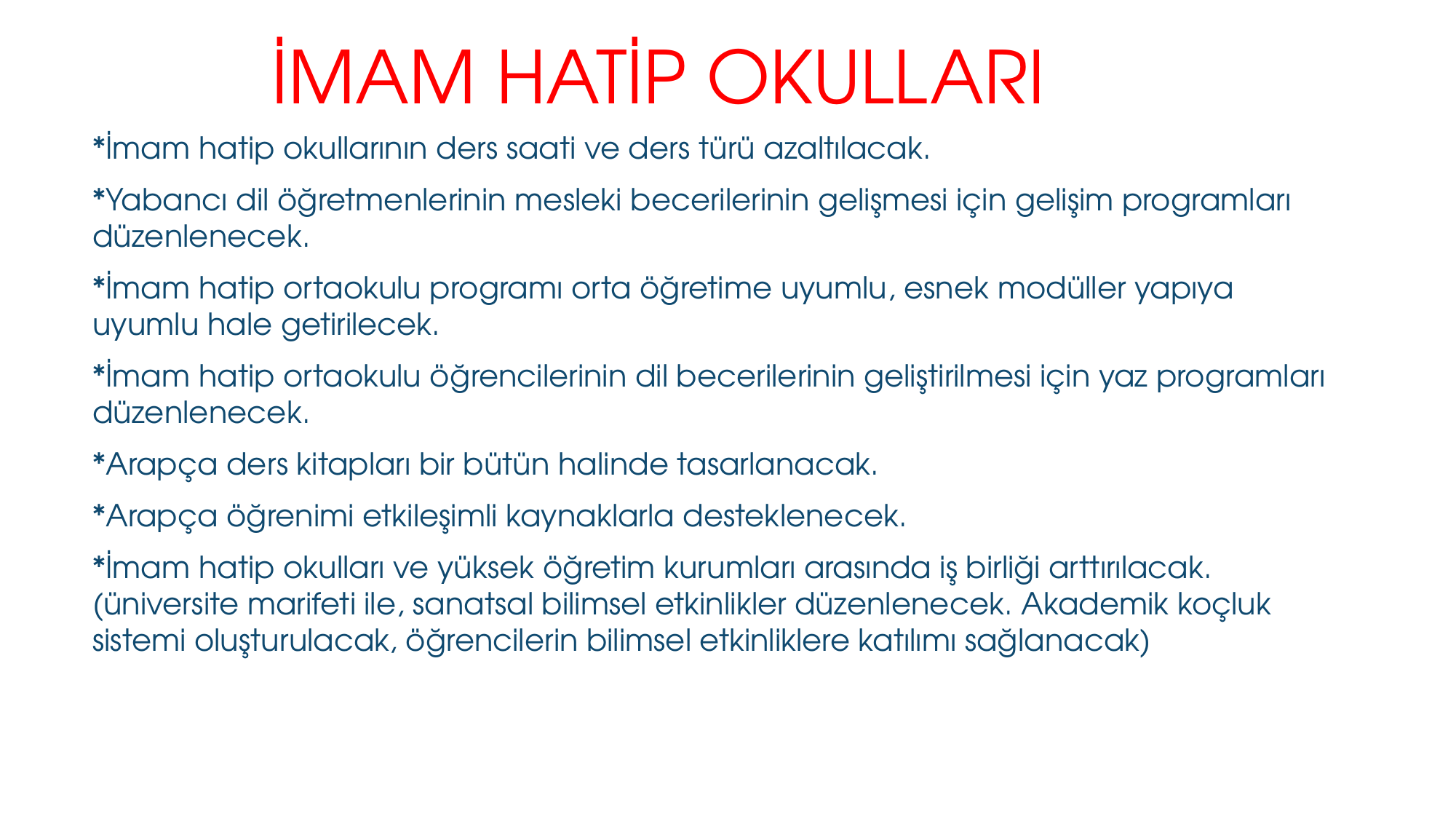

# İmam hatip okulları
*İmam hatip okullarının ders saati ve ders türü azaltılacak.
*Yabancı dil öğretmenlerinin mesleki becerilerinin gelişmesi için gelişim programları düzenlenecek.
*İmam hatip ortaokulu programı orta öğretime uyumlu, esnek modüller yapıya uyumlu hale getirilecek.
*İmam hatip ortaokulu öğrencilerinin dil becerilerinin geliştirilmesi için yaz programları düzenlenecek.
*Arapça ders kitapları bir bütün halinde tasarlanacak.
*Arapça öğrenimi etkileşimli kaynaklarla desteklenecek.
*İmam hatip okulları ve yüksek öğretim kurumları arasında iş birliği arttırılacak.(üniversite marifeti ile, sanatsal bilimsel etkinlikler düzenlenecek. Akademik koçluk sistemi oluşturulacak, öğrencilerin bilimsel etkinliklere katılımı sağlanacak)